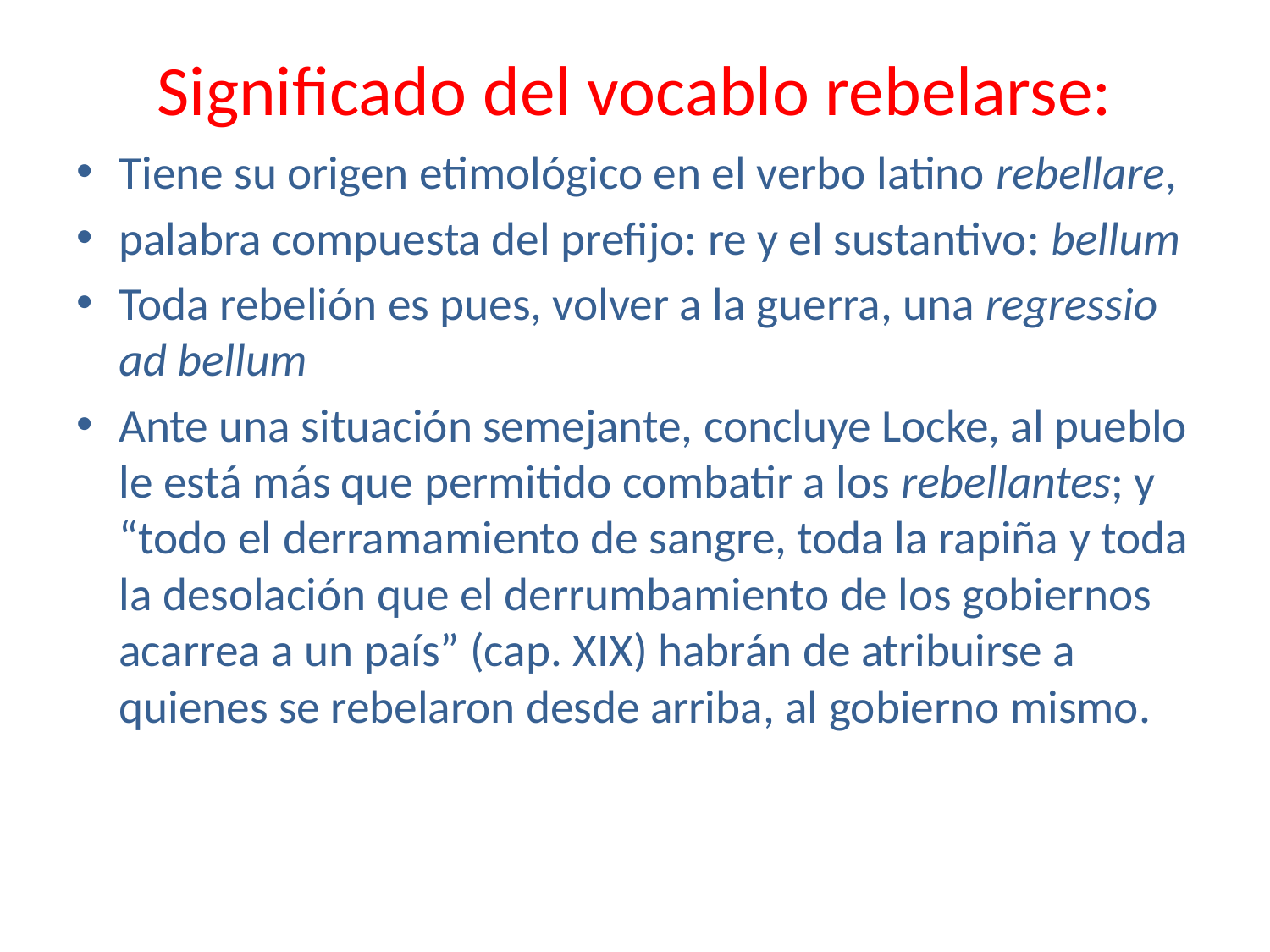

# Significado del vocablo rebelarse:
Tiene su origen etimológico en el verbo latino rebellare,
palabra compuesta del prefijo: re y el sustantivo: bellum
Toda rebelión es pues, volver a la guerra, una regressio ad bellum
Ante una situación semejante, concluye Locke, al pueblo le está más que permitido combatir a los rebellantes; y “todo el derramamiento de sangre, toda la rapiña y toda la desolación que el derrumbamiento de los gobiernos acarrea a un país” (cap. XIX) habrán de atribuirse a quienes se rebelaron desde arriba, al gobierno mismo.